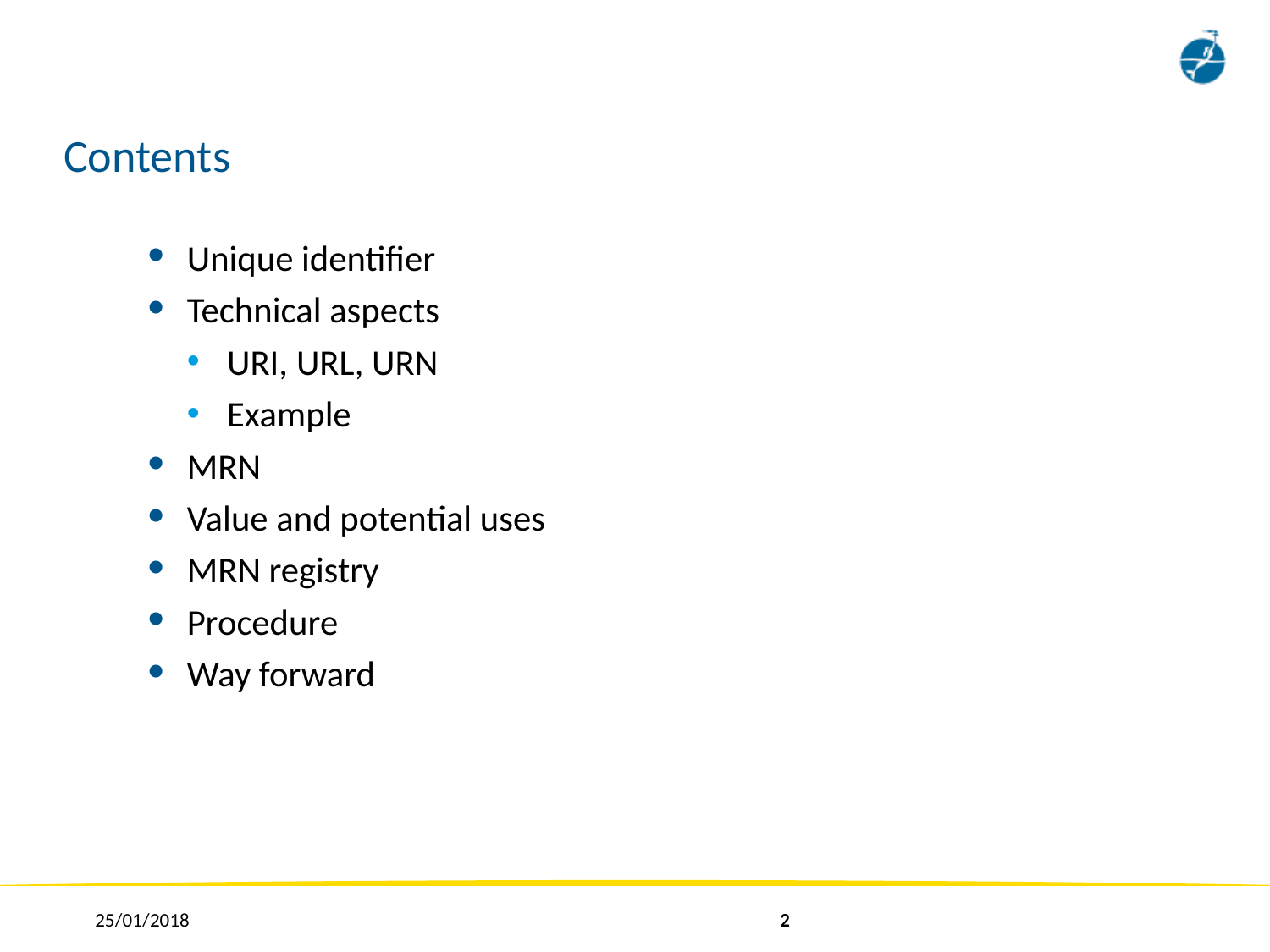

# Contents
Unique identifier
Technical aspects
URI, URL, URN
Example
MRN
Value and potential uses
MRN registry
Procedure
Way forward
25/01/2018
2